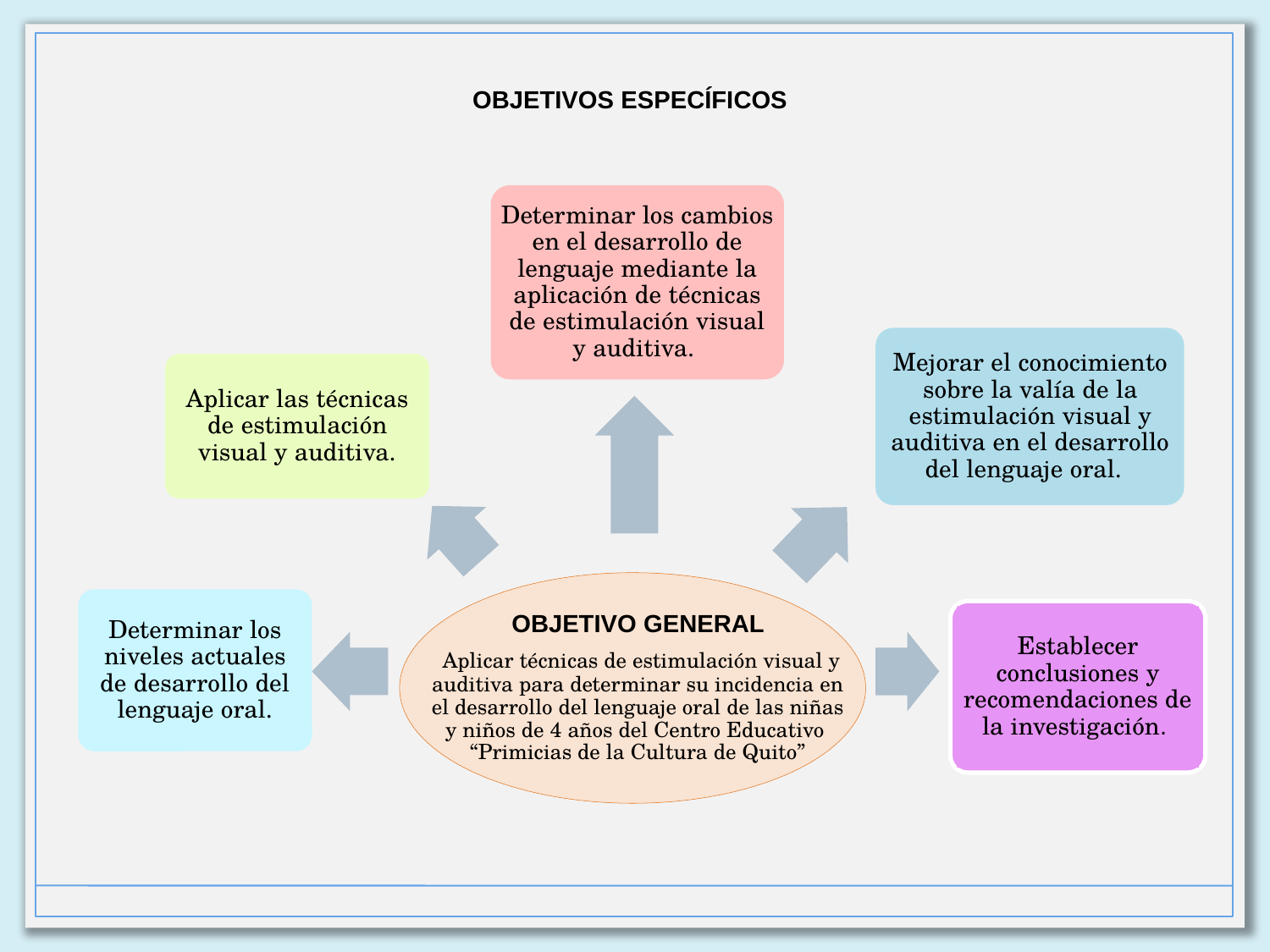

OBJETIVOS ESPECÍFICOS

Determinar los cambios en el desarrollo de lenguaje mediante la aplicación de técnicas de estimulación visual y auditiva.

Mejorar el conocimiento sobre la valía de la estimulación visual y auditiva en el desarrollo del lenguaje oral.

Aplicar las técnicas de estimulación visual y auditiva.

OBJETIVO GENERAL
 Aplicar técnicas de estimulación visual y auditiva para determinar su incidencia en el desarrollo del lenguaje oral de las niñas y niños de 4 años del Centro Educativo  “Primicias de la Cultura de Quito”

Determinar los niveles actuales de desarrollo del lenguaje oral.

Establecer conclusiones y recomendaciones de la investigación.